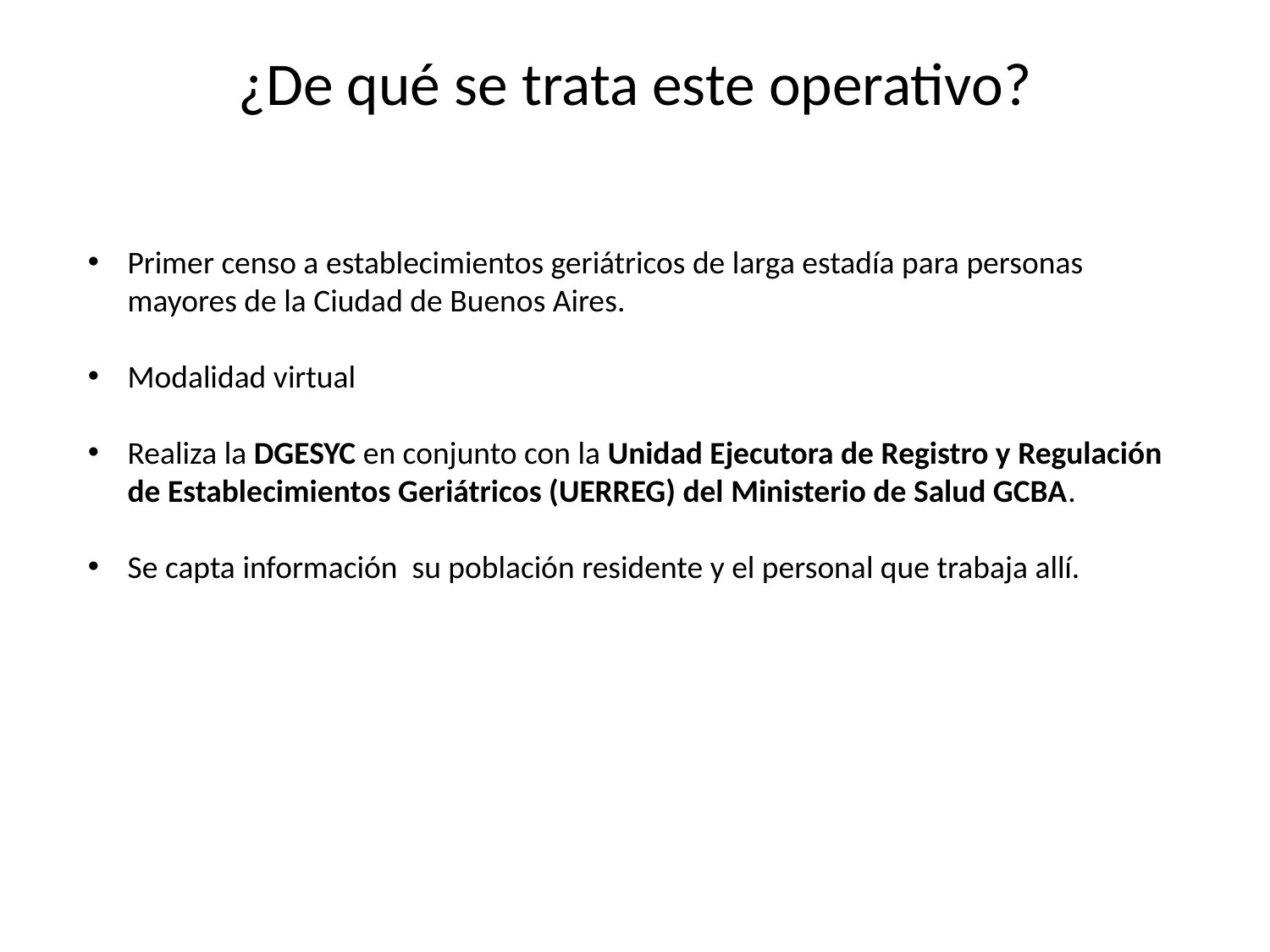

# ¿De qué se trata este operativo?
Primer censo a establecimientos geriátricos de larga estadía para personas mayores de la Ciudad de Buenos Aires.

Modalidad virtual

Realiza la DGESYC en conjunto con la Unidad Ejecutora de Registro y Regulación de Establecimientos Geriátricos (UERREG) del Ministerio de Salud GCBA.

Se capta información  su población residente y el personal que trabaja allí.